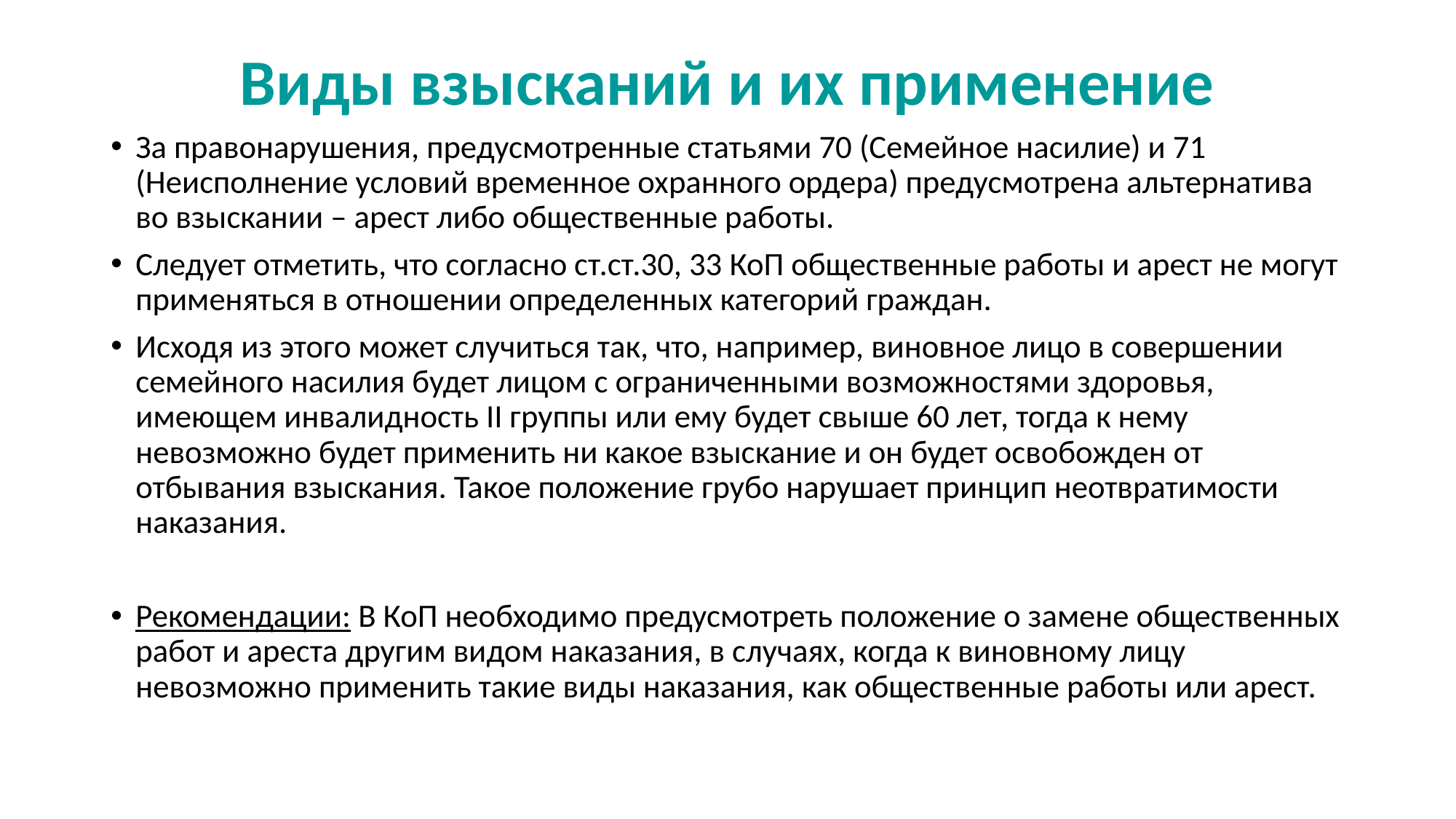

# Виды взысканий и их применение
За правонарушения, предусмотренные статьями 70 (Семейное насилие) и 71 (Неисполнение условий временное охранного ордера) предусмотрена альтернатива во взыскании – арест либо общественные работы.
Следует отметить, что согласно ст.ст.30, 33 КоП общественные работы и арест не могут применяться в отношении определенных категорий граждан.
Исходя из этого может случиться так, что, например, виновное лицо в совершении семейного насилия будет лицом с ограниченными возможностями здоровья, имеющем инвалидность II группы или ему будет свыше 60 лет, тогда к нему невозможно будет применить ни какое взыскание и он будет освобожден от отбывания взыскания. Такое положение грубо нарушает принцип неотвратимости наказания.

Рекомендации: В КоП необходимо предусмотреть положение о замене общественных работ и ареста другим видом наказания, в случаях, когда к виновному лицу невозможно применить такие виды наказания, как общественные работы или арест.